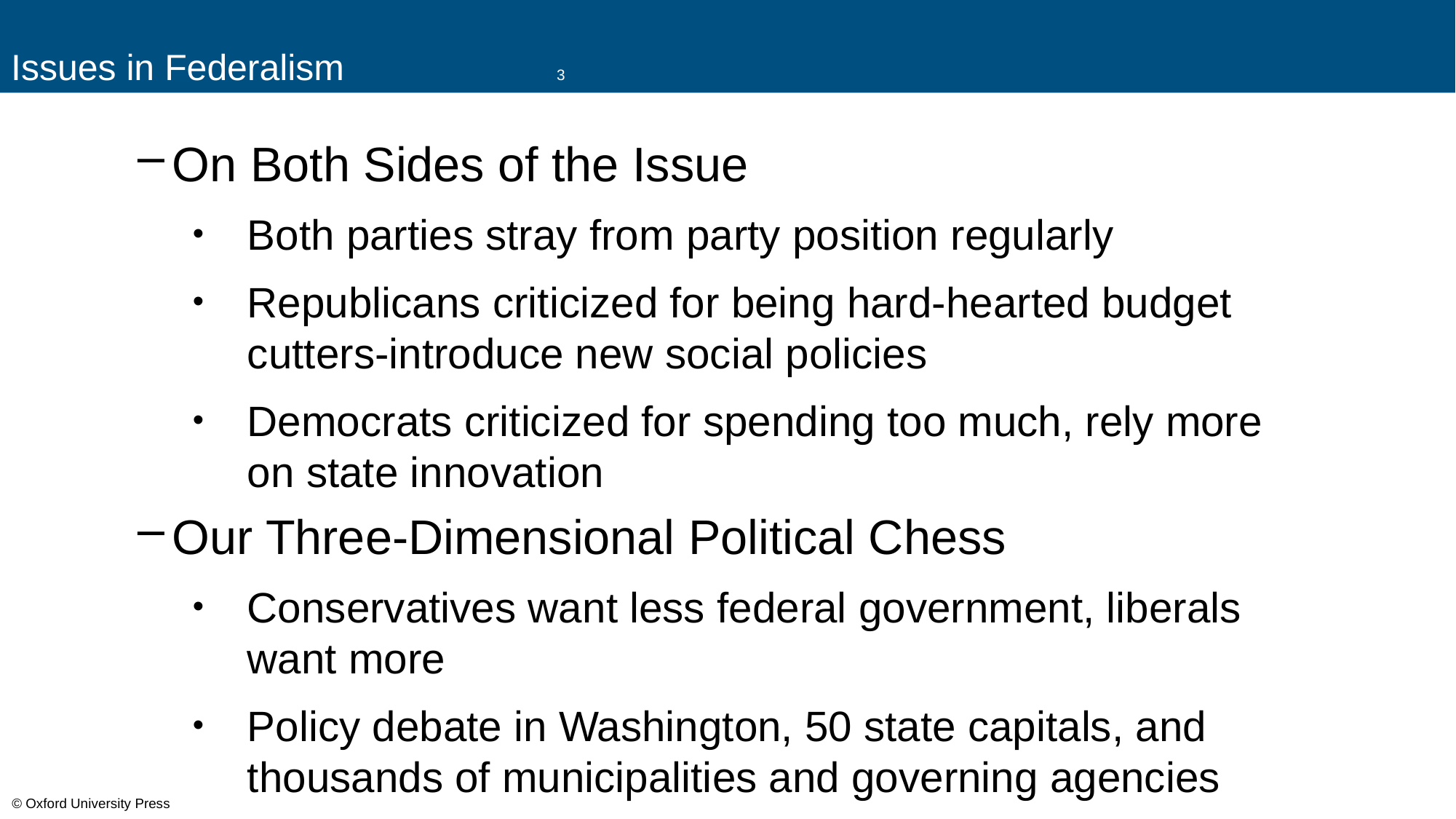

# Issues in Federalism		3
On Both Sides of the Issue
Both parties stray from party position regularly
Republicans criticized for being hard-hearted budget cutters-introduce new social policies
Democrats criticized for spending too much, rely more on state innovation
Our Three-Dimensional Political Chess
Conservatives want less federal government, liberals want more
Policy debate in Washington, 50 state capitals, and thousands of municipalities and governing agencies